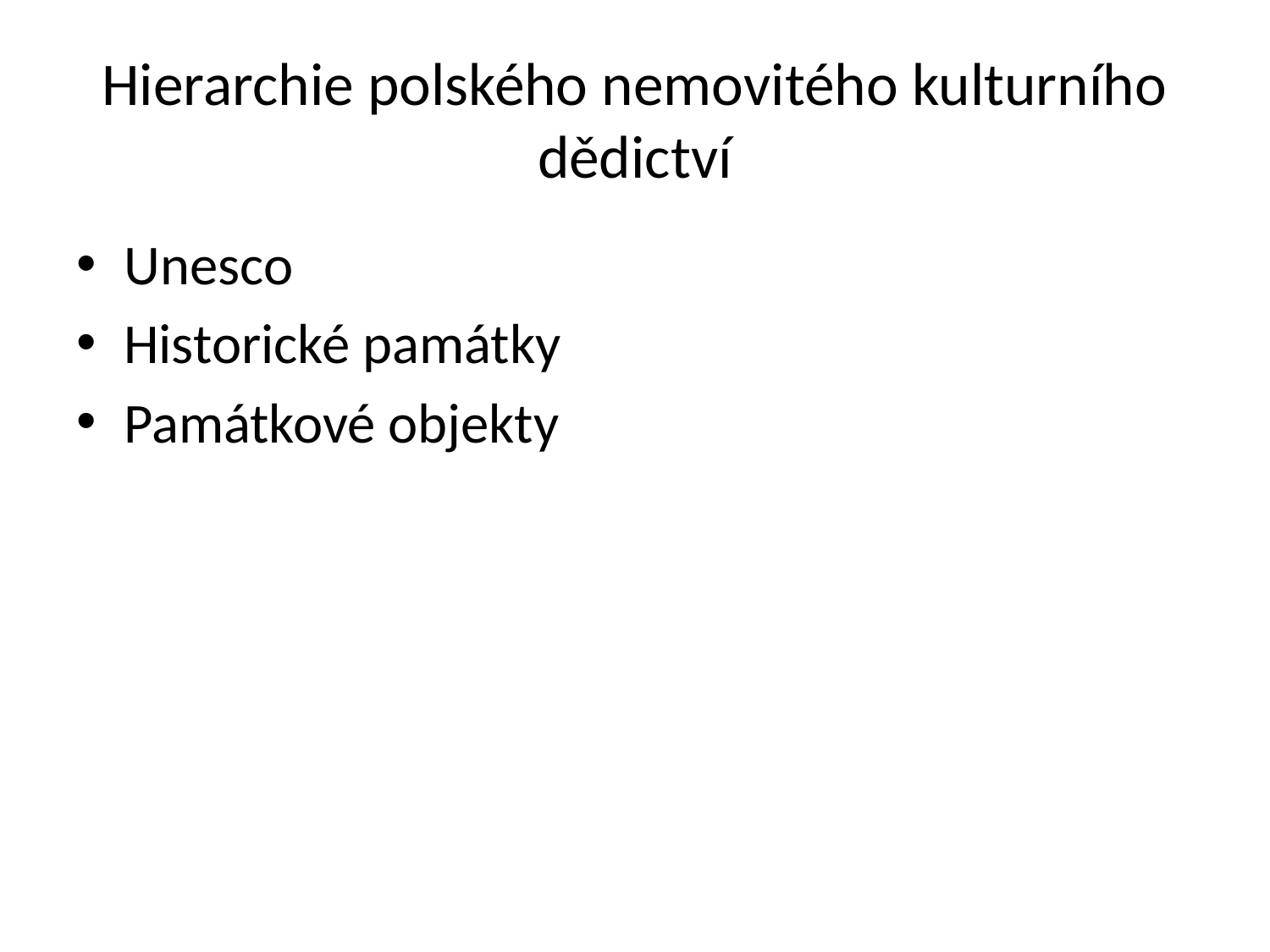

# Hierarchie polského nemovitého kulturního dědictví
Unesco
Historické památky
Památkové objekty